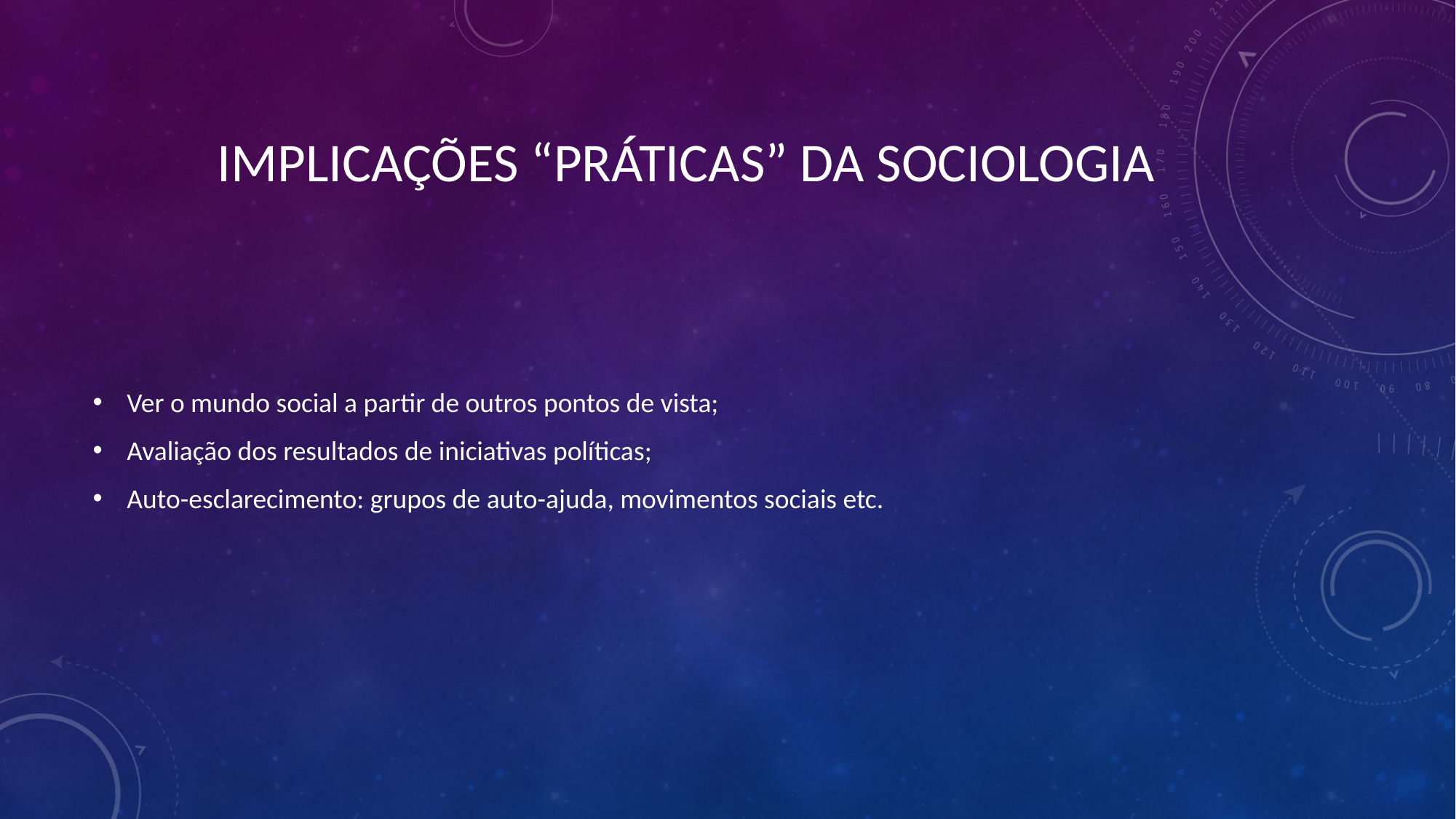

# Implicações “práticas” da sociologia
Ver o mundo social a partir de outros pontos de vista;
Avaliação dos resultados de iniciativas políticas;
Auto-esclarecimento: grupos de auto-ajuda, movimentos sociais etc.